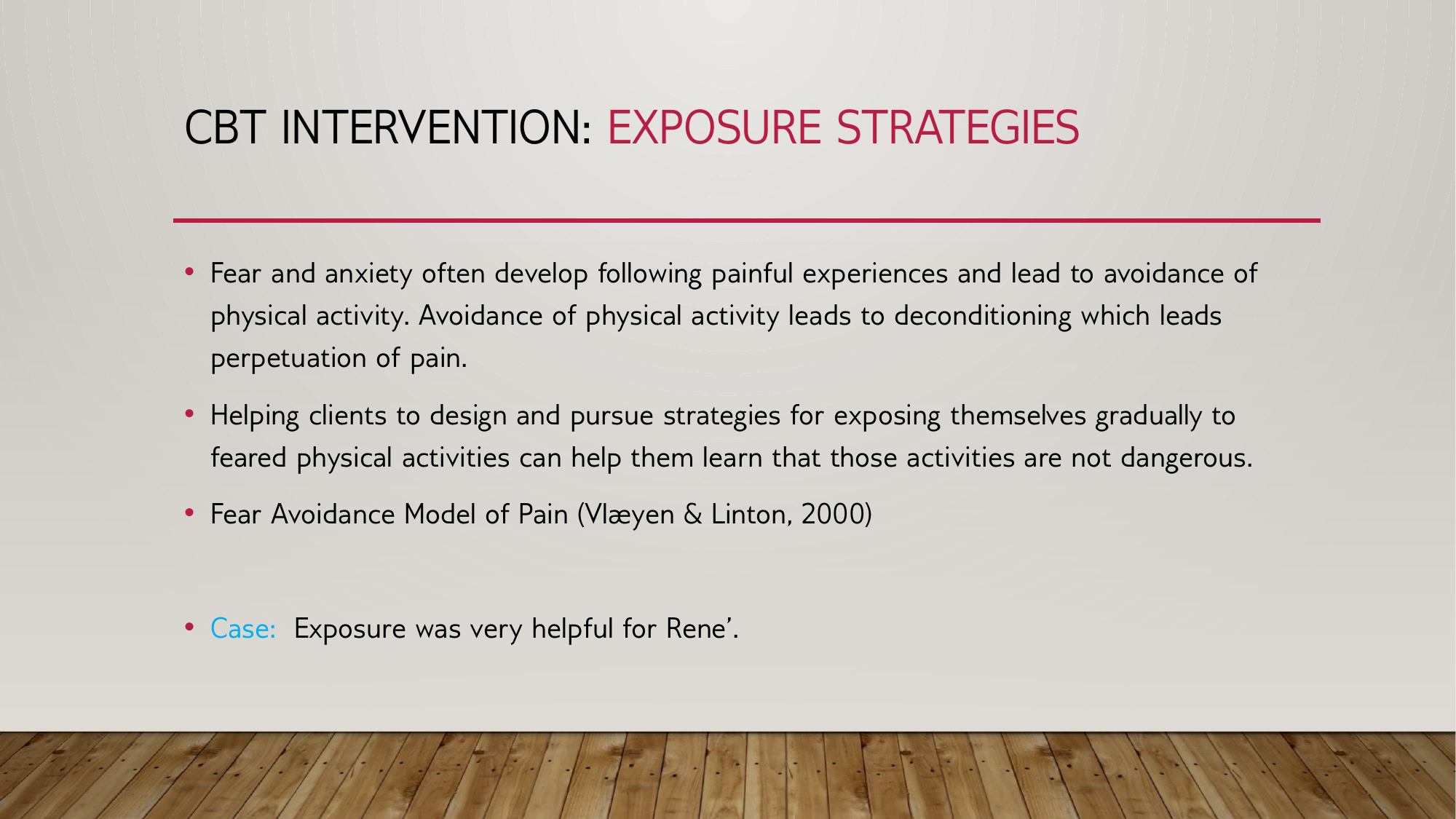

# CBT Intervention: Exposure Strategies
Fear and anxiety often develop following painful experiences and lead to avoidance of physical activity. Avoidance of physical activity leads to deconditioning which leads perpetuation of pain.
Helping clients to design and pursue strategies for exposing themselves gradually to feared physical activities can help them learn that those activities are not dangerous.
Fear Avoidance Model of Pain (Vlaeyen & Linton, 2000)

Case:  Exposure was very helpful for Rene’.